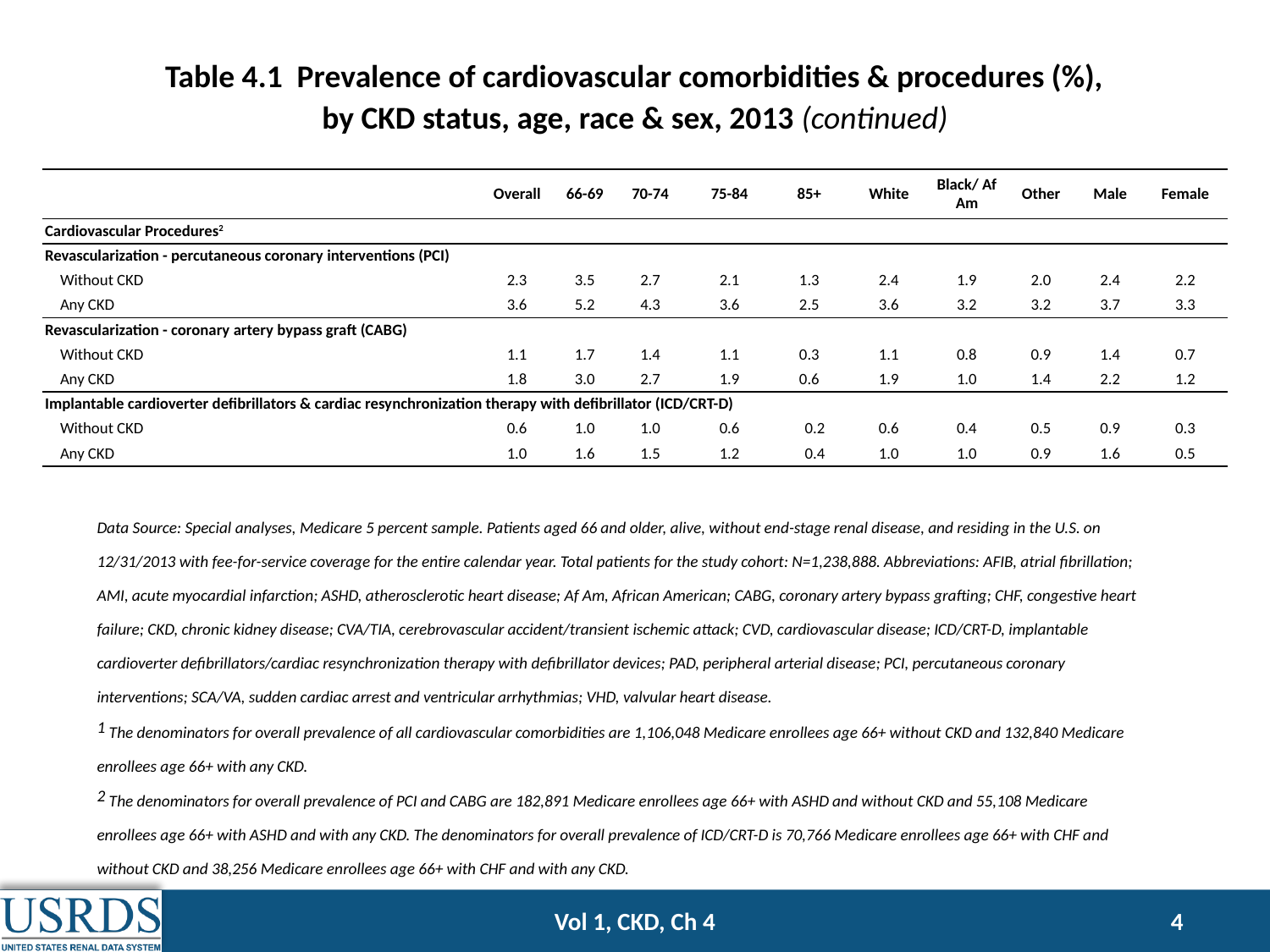

Table 4.1  Prevalence of cardiovascular comorbidities & procedures (%),
by CKD status, age, race & sex, 2013 (continued)
|  | Overall | 66-69 | 70-74 | 75-84 | 85+ | White | Black/ Af Am | Other | Male | Female |
| --- | --- | --- | --- | --- | --- | --- | --- | --- | --- | --- |
| Cardiovascular Procedures2 |  |  |  |  |  |  |  |  |  |  |
| Revascularization - percutaneous coronary interventions (PCI) |  |  |  |  |  |  |  |  |  |  |
| Without CKD | 2.3 | 3.5 | 2.7 | 2.1 | 1.3 | 2.4 | 1.9 | 2.0 | 2.4 | 2.2 |
| Any CKD | 3.6 | 5.2 | 4.3 | 3.6 | 2.5 | 3.6 | 3.2 | 3.2 | 3.7 | 3.3 |
| Revascularization - coronary artery bypass graft (CABG) |  |  |  |  |  |  |  |  |  |  |
| Without CKD | 1.1 | 1.7 | 1.4 | 1.1 | 0.3 | 1.1 | 0.8 | 0.9 | 1.4 | 0.7 |
| Any CKD | 1.8 | 3.0 | 2.7 | 1.9 | 0.6 | 1.9 | 1.0 | 1.4 | 2.2 | 1.2 |
| Implantable cardioverter defibrillators & cardiac resynchronization therapy with defibrillator (ICD/CRT-D) |  |  |  |  |  |  |  |  |  |  |
| Without CKD | 0.6 | 1.0 | 1.0 | 0.6 | 0.2 | 0.6 | 0.4 | 0.5 | 0.9 | 0.3 |
| Any CKD | 1.0 | 1.6 | 1.5 | 1.2 | 0.4 | 1.0 | 1.0 | 0.9 | 1.6 | 0.5 |
Data Source: Special analyses, Medicare 5 percent sample. Patients aged 66 and older, alive, without end-stage renal disease, and residing in the U.S. on 12/31/2013 with fee-for-service coverage for the entire calendar year. Total patients for the study cohort: N=1,238,888. Abbreviations: AFIB, atrial fibrillation; AMI, acute myocardial infarction; ASHD, atherosclerotic heart disease; Af Am, African American; CABG, coronary artery bypass grafting; CHF, congestive heart failure; CKD, chronic kidney disease; CVA/TIA, cerebrovascular accident/transient ischemic attack; CVD, cardiovascular disease; ICD/CRT-D, implantable cardioverter defibrillators/cardiac resynchronization therapy with defibrillator devices; PAD, peripheral arterial disease; PCI, percutaneous coronary interventions; SCA/VA, sudden cardiac arrest and ventricular arrhythmias; VHD, valvular heart disease.
1 The denominators for overall prevalence of all cardiovascular comorbidities are 1,106,048 Medicare enrollees age 66+ without CKD and 132,840 Medicare enrollees age 66+ with any CKD.
2 The denominators for overall prevalence of PCI and CABG are 182,891 Medicare enrollees age 66+ with ASHD and without CKD and 55,108 Medicare enrollees age 66+ with ASHD and with any CKD. The denominators for overall prevalence of ICD/CRT-D is 70,766 Medicare enrollees age 66+ with CHF and without CKD and 38,256 Medicare enrollees age 66+ with CHF and with any CKD.
Vol 1, CKD, Ch 4
4